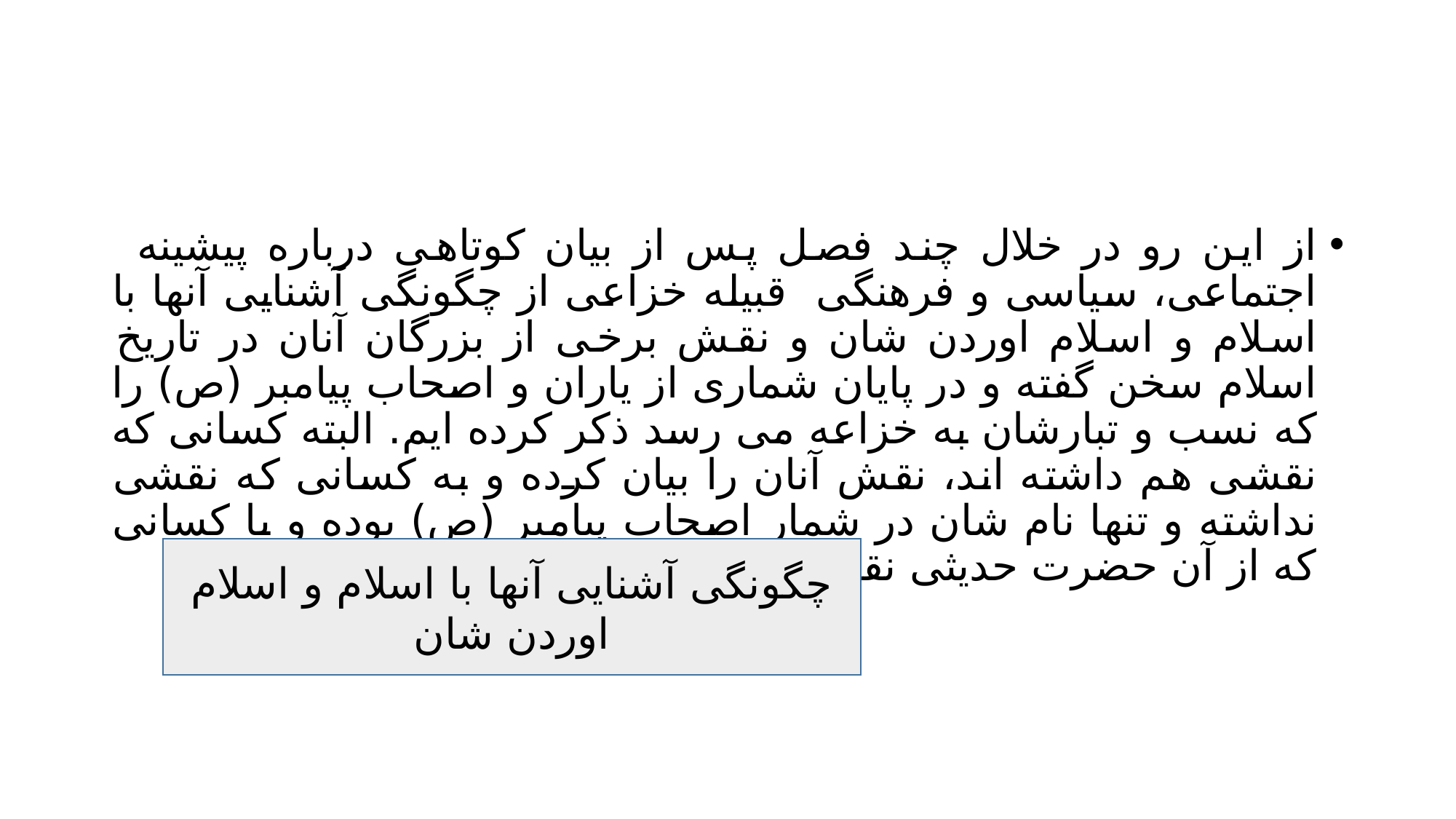

#
از این رو در خلال چند فصل پس از بیان کوتاهی درباره پیشینه  اجتماعی، سیاسی و فرهنگی  قبیله خزاعی از چگونگی آشنایی آنها با اسلام و اسلام اوردن شان و نقش برخی از بزرگان آنان در تاریخ اسلام سخن گفته و در پایان شماری از یاران و اصحاب پیامبر (ص) را که نسب و تبارشان به خزاعه می رسد ذکر کرده ایم. البته کسانی که نقشی هم داشته اند، نقش آنان را بیان کرده و به کسانی که نقشی نداشته و تنها نام شان در شمار اصحاب پیامبر (ص) بوده و یا کسانی که از آن حضرت حدیثی نقل کرده اند، اشاره نموده ایم.

چگونگی آشنایی آنها با اسلام و اسلام اوردن شان